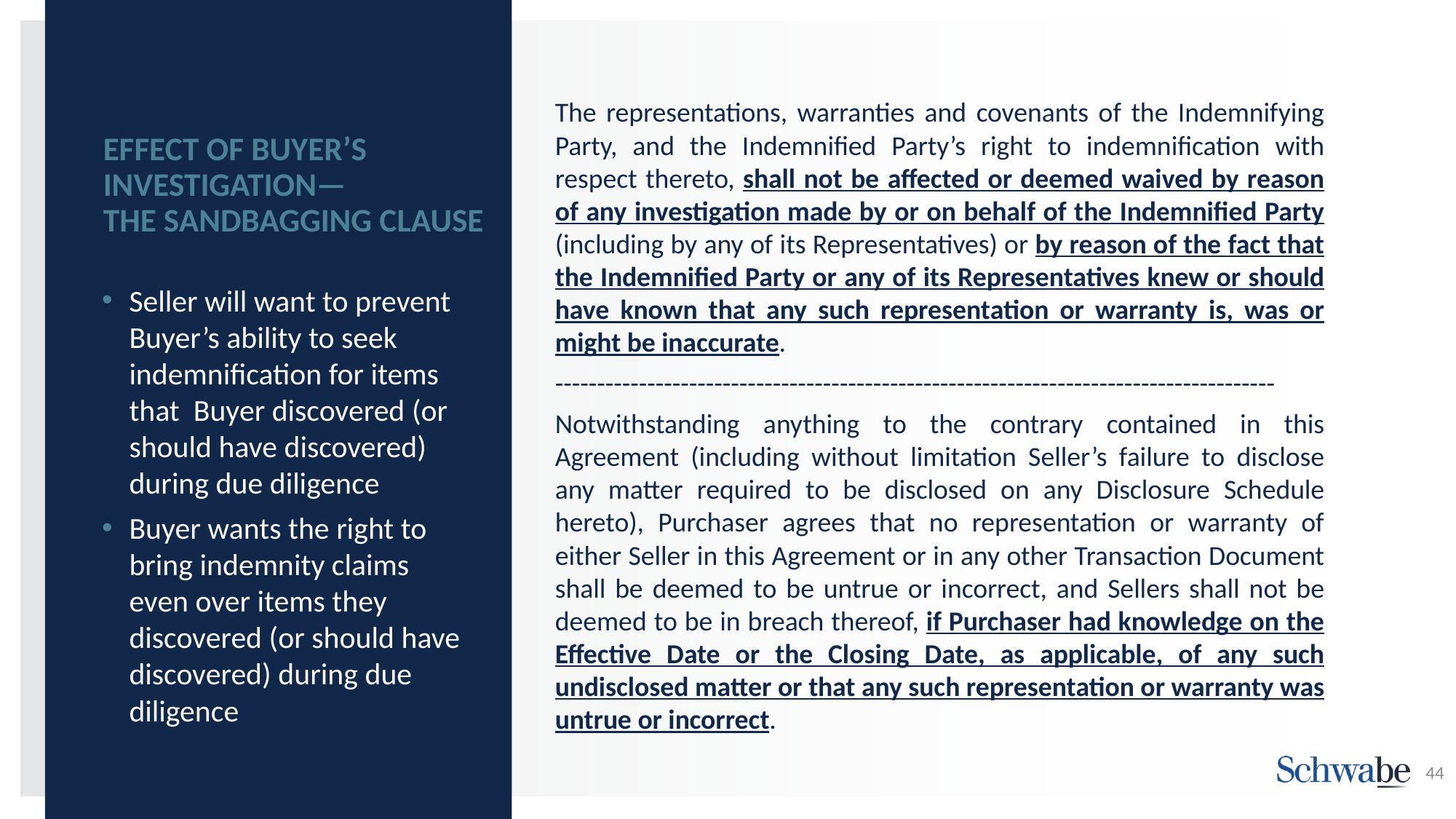

The representations, warranties and covenants of the Indemnifying Party, and the Indemnified ‎Party’s right to indemnification with respect thereto, shall not be affected or deemed waived by ‎reason of any investigation made by or on behalf of the Indemnified Party (including by any of ‎its Representatives) or by reason of the fact that the Indemnified Party or any of its ‎Representatives knew or should have known that any such representation or warranty is, was or ‎might be inaccurate.‎
--------------------------------------------------------------------------------------
Notwithstanding anything to the contrary contained in this Agreement (including without limitation Seller’s failure to disclose any matter required to be disclosed on any Disclosure Schedule hereto), Purchaser agrees that no representation or warranty of either Seller in this Agreement or in any other Transaction Document shall be deemed to be untrue or incorrect, and Sellers shall not be deemed to be in breach thereof, if Purchaser had knowledge on the Effective Date or the Closing Date, as applicable, of any such undisclosed matter or that any such representation or warranty was untrue or incorrect.
# EFFECT OF BUYER’S INVESTIGATION— THE SANDBAGGING CLAUSE
Seller will want to prevent Buyer’s ability to seek indemnification for items that  Buyer discovered (or should have discovered) during due diligence
Buyer wants the right to bring indemnity claims even over items they discovered (or should have discovered) during due diligence

44